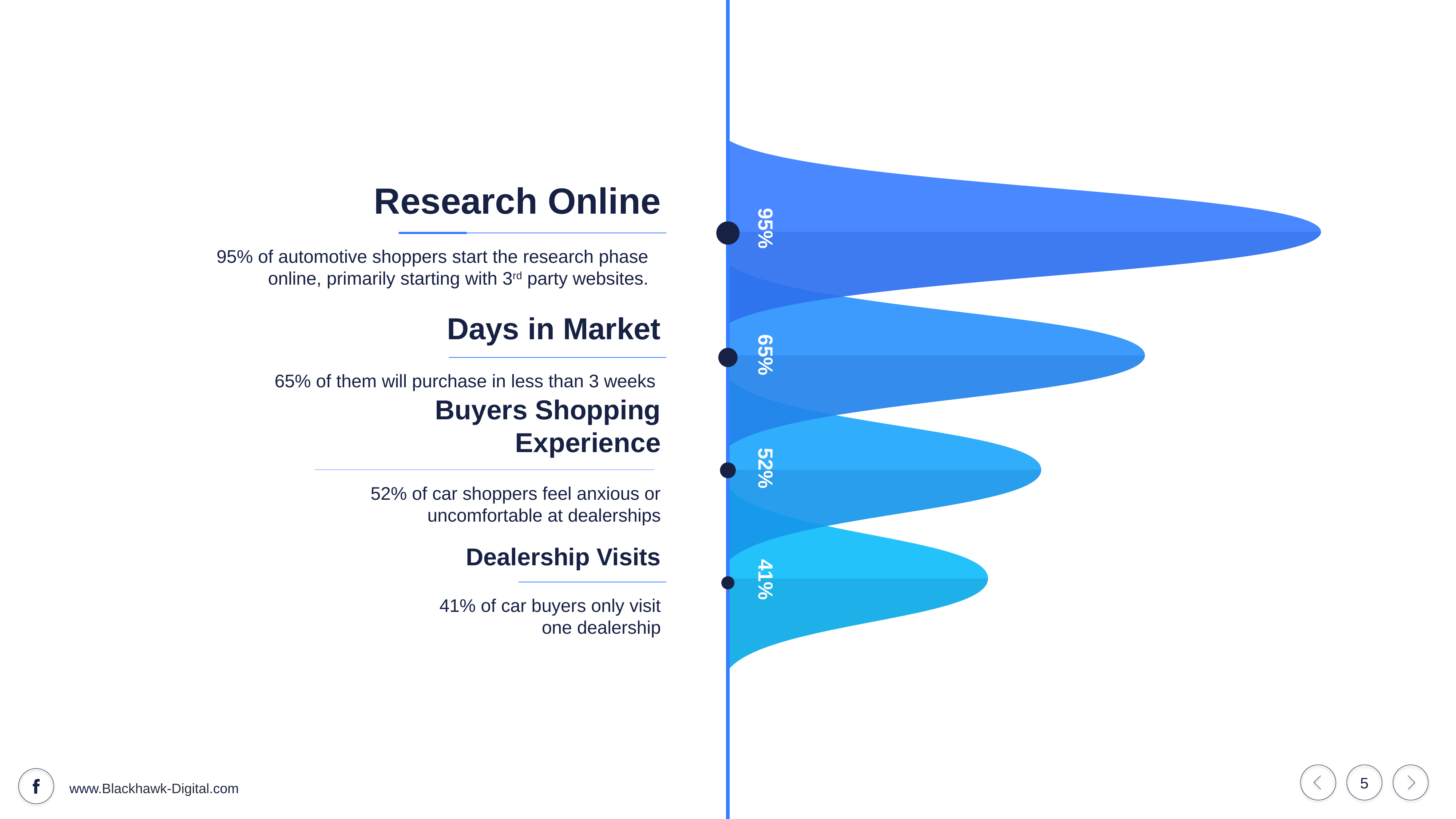

Research Online
95%

95% of automotive shoppers start the research phase online, primarily starting with 3rd party websites.
Days in Market

65%

 65% of them will purchase in less than 3 weeks
Buyers Shopping Experience

52%

 52% of car shoppers feel anxious or uncomfortable at dealerships
Dealership Visits
41%

41% of car buyers only visit one dealership